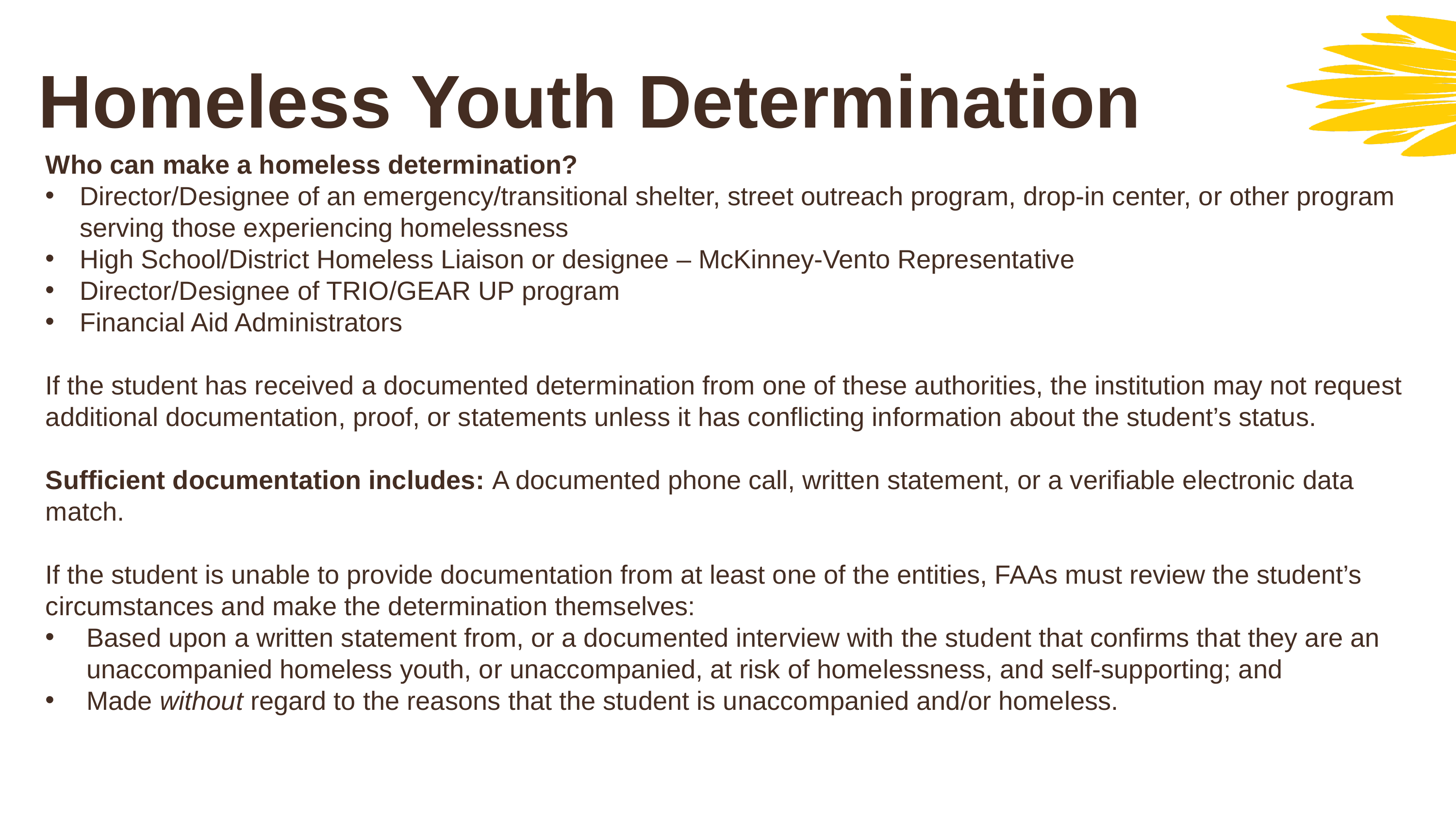

Homeless Youth Determination
Who can make a homeless determination?
Director/Designee of an emergency/transitional shelter, street outreach program, drop-in center, or other program serving those experiencing homelessness
High School/District Homeless Liaison or designee – McKinney-Vento Representative
Director/Designee of TRIO/GEAR UP program
Financial Aid Administrators

If the student has received a documented determination from one of these authorities, the institution may not request additional documentation, proof, or statements unless it has conflicting information about the student’s status.

Sufficient documentation includes: A documented phone call, written statement, or a verifiable electronic data match.

If the student is unable to provide documentation from at least one of the entities, FAAs must review the student’s circumstances and make the determination themselves:
Based upon a written statement from, or a documented interview with the student that confirms that they are an unaccompanied homeless youth, or unaccompanied, at risk of homelessness, and self-supporting; and
Made without regard to the reasons that the student is unaccompanied and/or homeless.